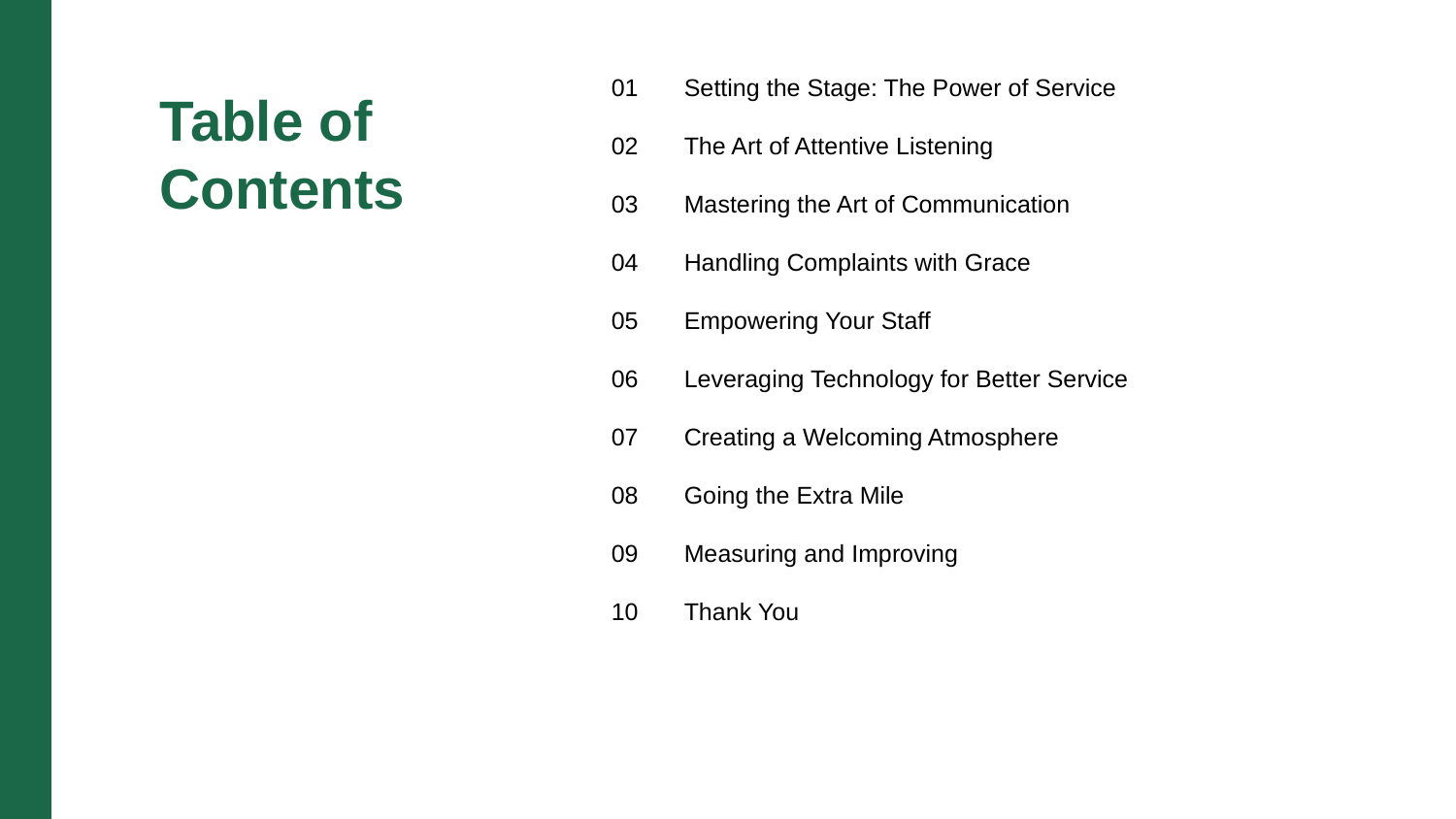

01
Setting the Stage: The Power of Service
Table of Contents
02
The Art of Attentive Listening
03
Mastering the Art of Communication
04
Handling Complaints with Grace
05
Empowering Your Staff
06
Leveraging Technology for Better Service
07
Creating a Welcoming Atmosphere
08
Going the Extra Mile
09
Measuring and Improving
10
Thank You